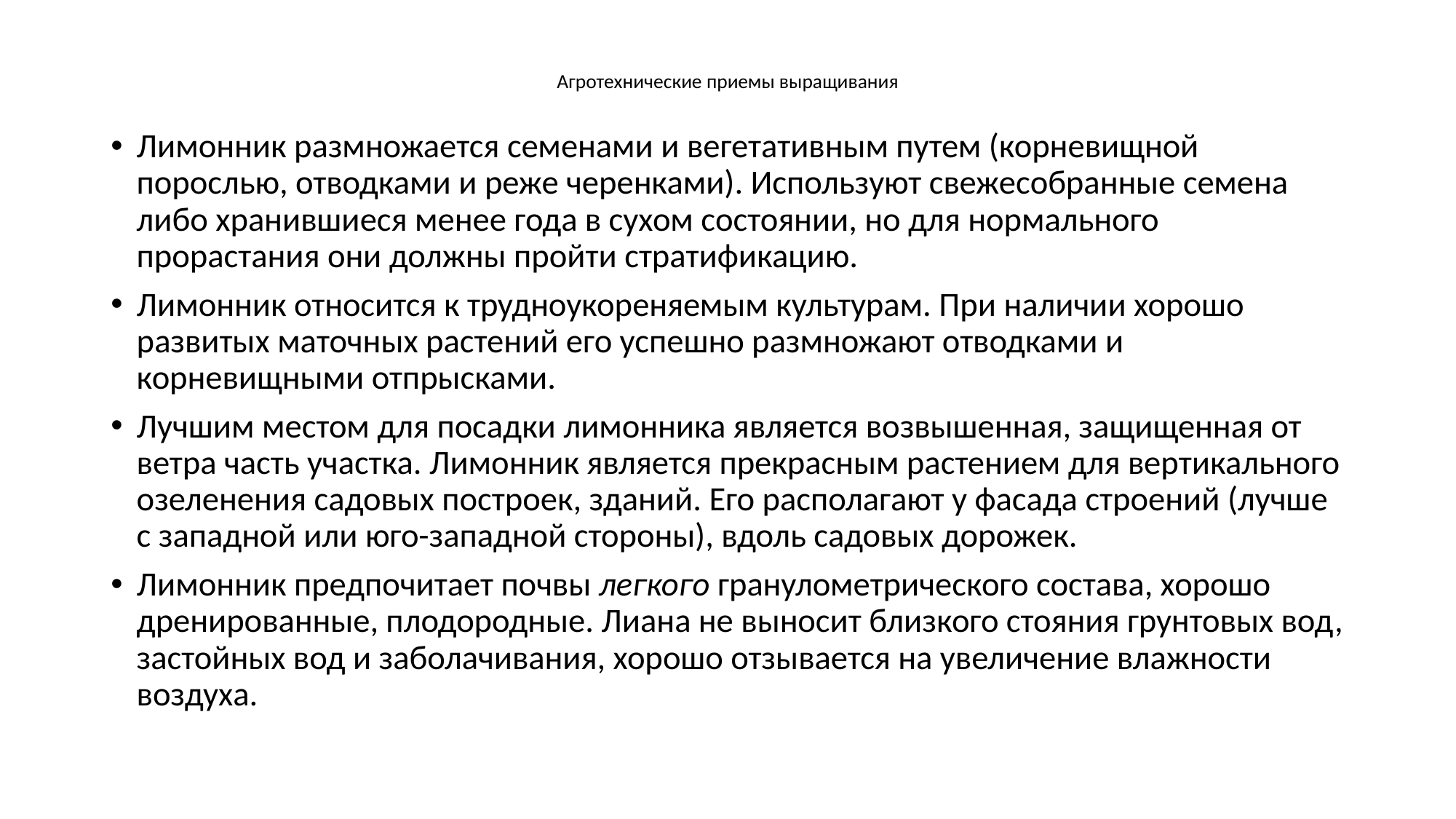

# Агротехнические приемы выращивания
Лимонник размножается семенами и вегетативным путем (корневищной порослью, отводками и реже черенками). Используют свежесобранные семена либо хранившиеся менее года в сухом состоянии, но для нормального прорастания они должны пройти стратификацию.
Лимонник относится к трудноукореняемым культурам. При наличии хорошо развитых маточных растений его успешно размножают отводками и корневищными отпрысками.
Лучшим местом для посадки лимонника является возвышенная, защищенная от ветра часть участка. Лимонник является прекрасным растением для вертикального озеленения садовых построек, зданий. Его располагают у фасада строений (лучше с западной или юго-западной стороны), вдоль садовых дорожек.
Лимонник предпочитает почвы легкого гранулометрического состава, хорошо дренированные, плодородные. Лиана не выносит близкого стояния грунтовых вод, застойных вод и заболачивания, хорошо отзывается на увеличение влажности воздуха.